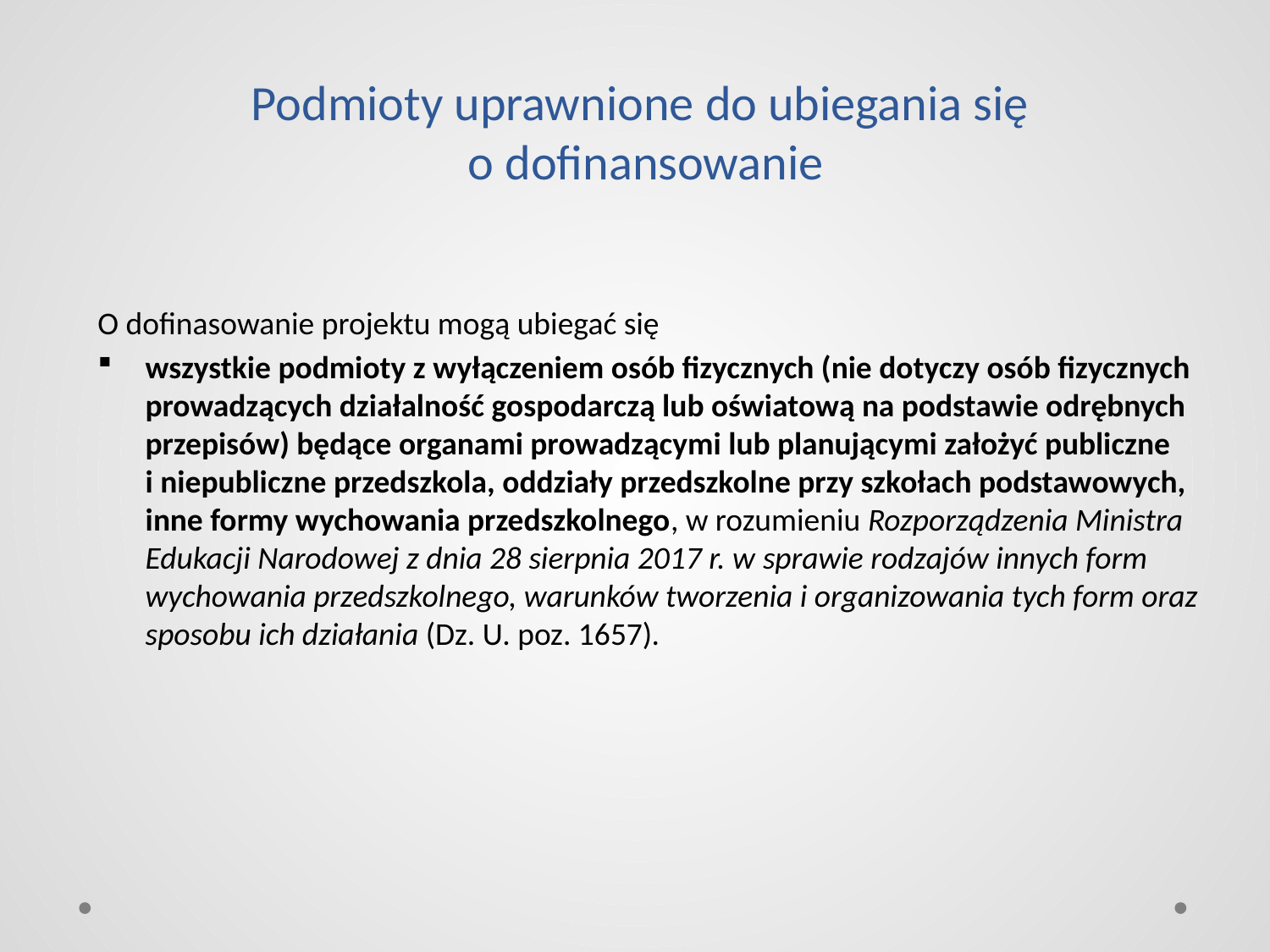

# Podmioty uprawnione do ubiegania się o dofinansowanie
O dofinasowanie projektu mogą ubiegać się
wszystkie podmioty z wyłączeniem osób fizycznych (nie dotyczy osób fizycznych prowadzących działalność gospodarczą lub oświatową na podstawie odrębnych przepisów) będące organami prowadzącymi lub planującymi założyć publiczne
i niepubliczne przedszkola, oddziały przedszkolne przy szkołach podstawowych, inne formy wychowania przedszkolnego, w rozumieniu Rozporządzenia Ministra Edukacji Narodowej z dnia 28 sierpnia 2017 r. w sprawie rodzajów innych form wychowania przedszkolnego, warunków tworzenia i organizowania tych form oraz sposobu ich działania (Dz. U. poz. 1657).